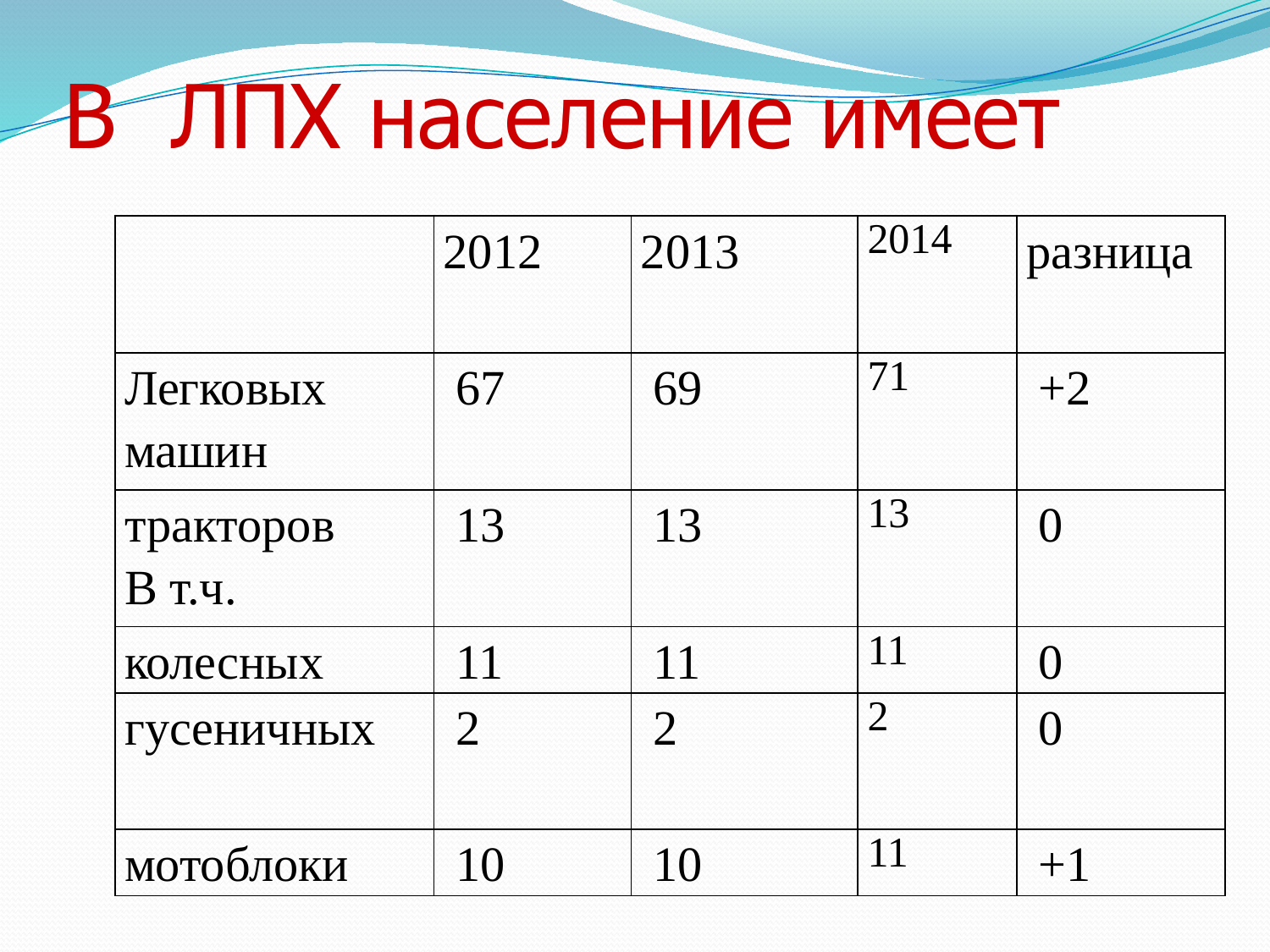

# В  ЛПХ население имеет
|  | 2012 | 2013 | 2014 | разница |
| --- | --- | --- | --- | --- |
| Легковых машин | 67 | 69 | 71 | +2 |
| тракторов В т.ч. | 13 | 13 | 13 | 0 |
| колесных | 11 | 11 | 11 | 0 |
| гусеничных | 2 | 2 | 2 | 0 |
| мотоблоки | 10 | 10 | 11 | +1 |